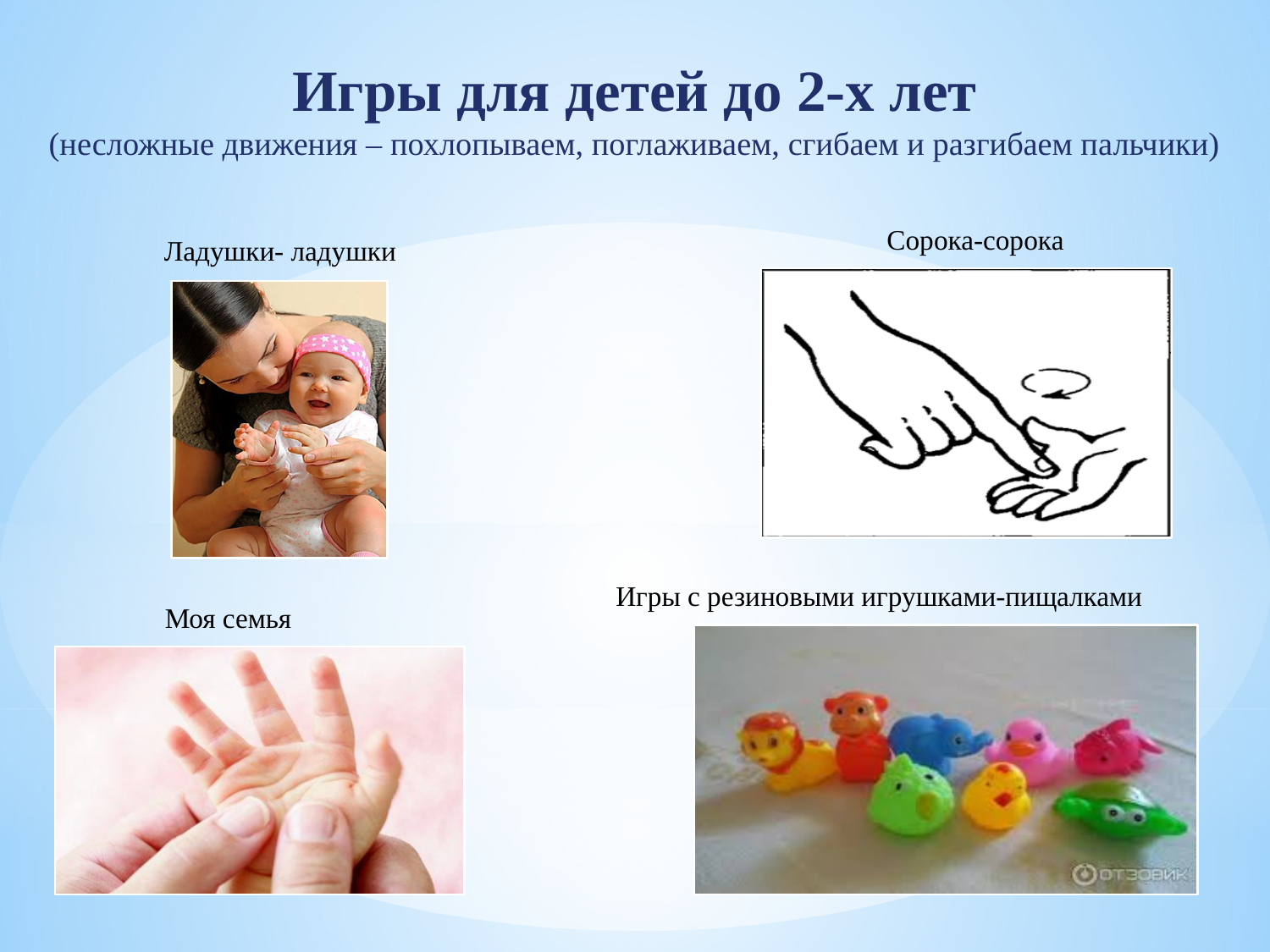

# Игры для детей до 2-х лет (несложные движения – похлопываем, поглаживаем, сгибаем и разгибаем пальчики)
Ладушки- ладушки
Сорока-сорока
Моя семья
Игры с резиновыми игрушками-пищалками